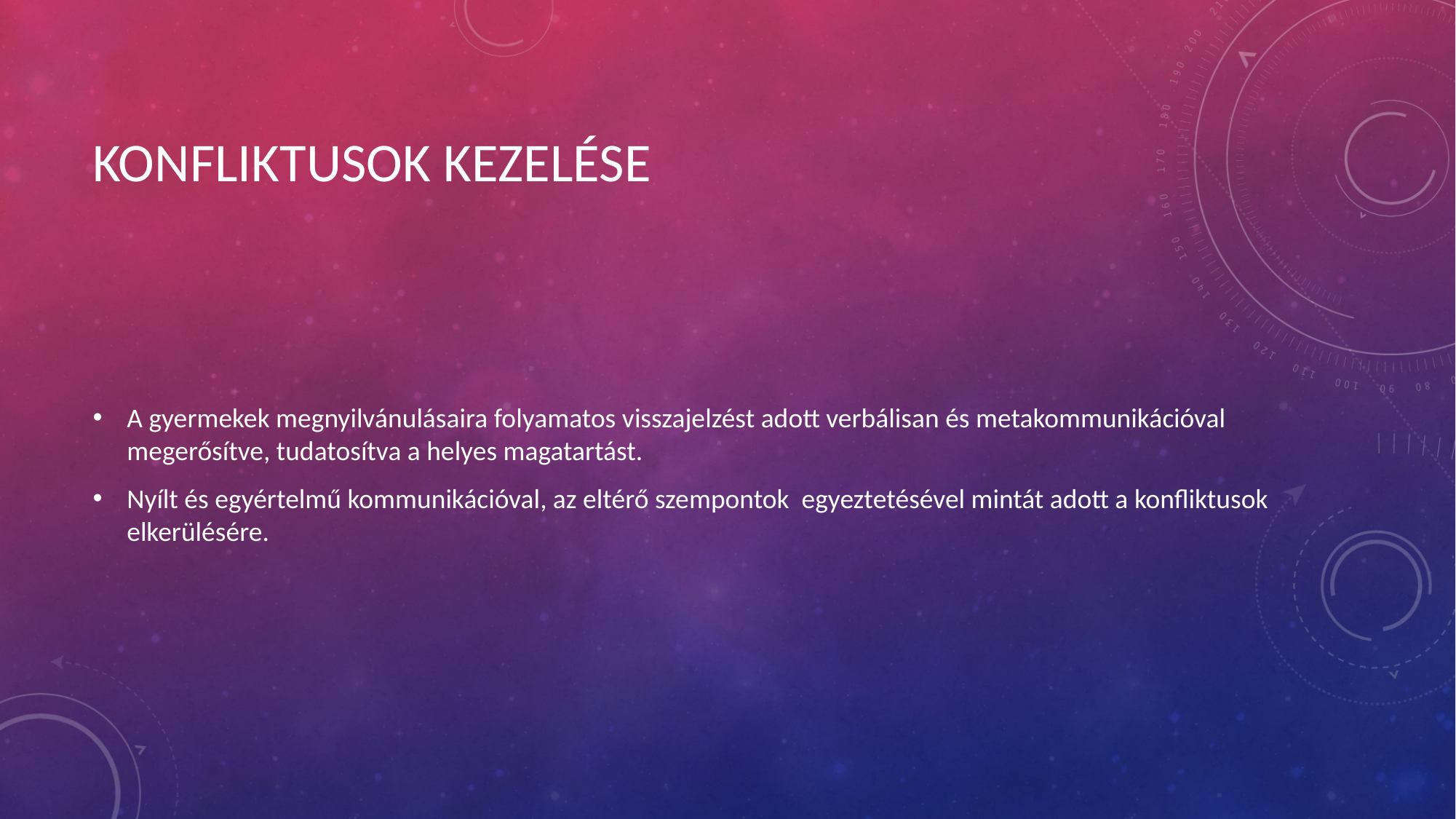

# Konfliktusok kezelése
A gyermekek megnyilvánulásaira folyamatos visszajelzést adott verbálisan és metakommunikációval megerősítve, tudatosítva a helyes magatartást.
Nyílt és egyértelmű kommunikációval, az eltérő szempontok  egyeztetésével mintát adott a konfliktusok elkerülésére.